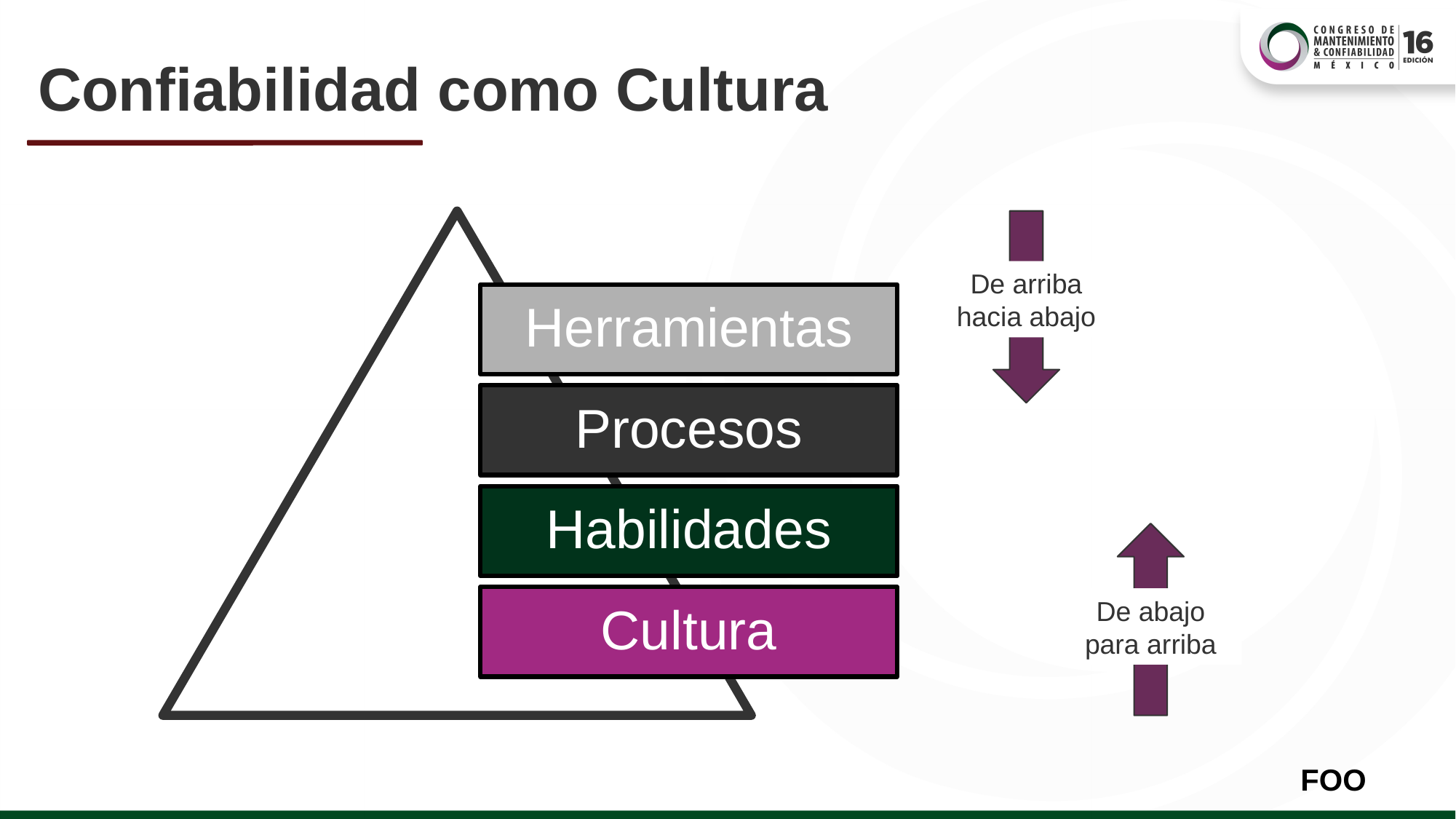

# Confiabilidad como Cultura
Herramientas
Procesos
Habilidades
Cultura

De arriba hacia abajo

De abajo para arriba